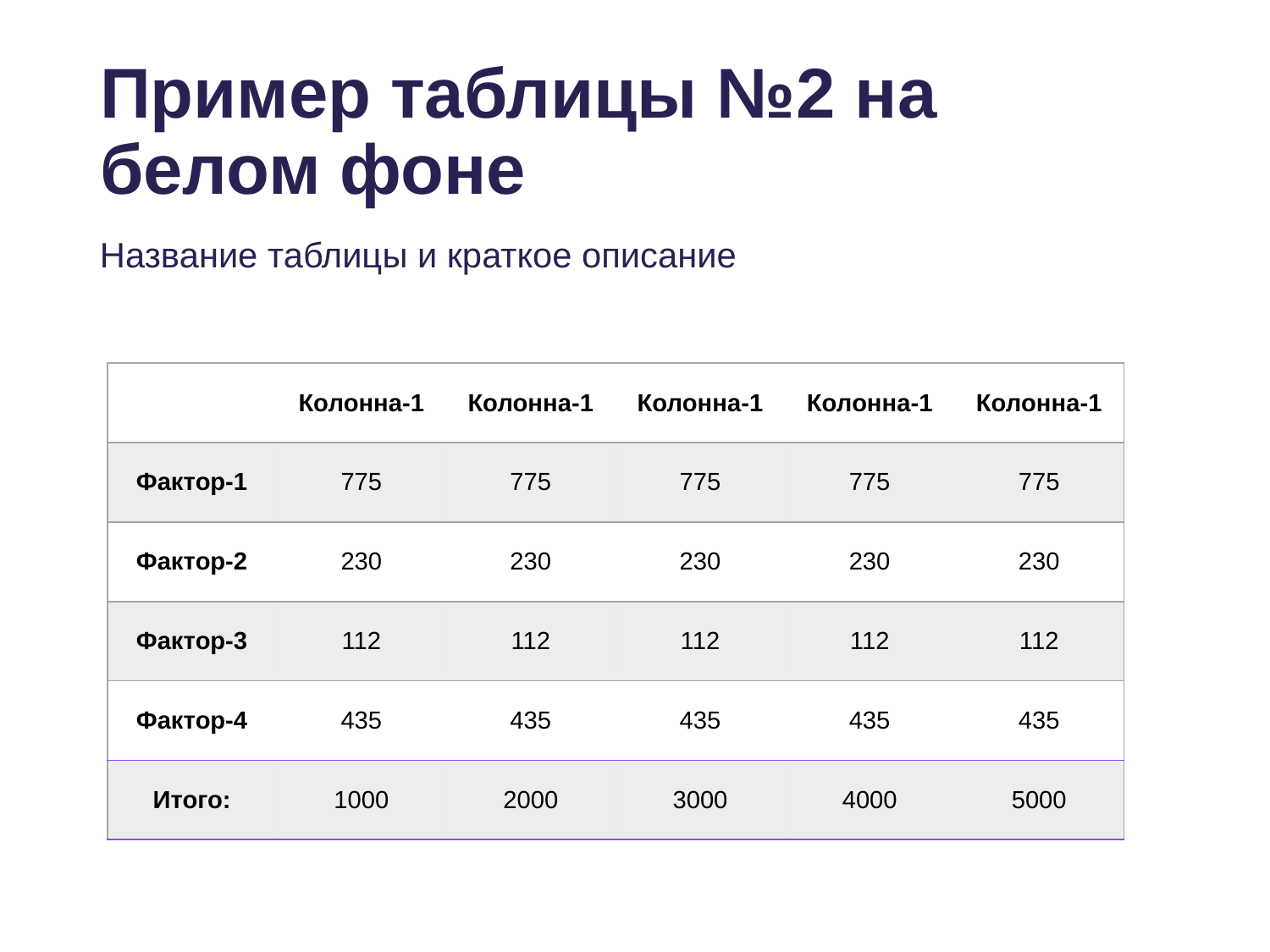

# Пример таблицы №2 на белом фоне
Название таблицы и краткое описание
|  | Колонна-1 | Колонна-1 | Колонна-1 | Колонна-1 | Колонна-1 |
| --- | --- | --- | --- | --- | --- |
| Фактор-1 | 775 | 775 | 775 | 775 | 775 |
| Фактор-2 | 230 | 230 | 230 | 230 | 230 |
| Фактор-3 | 112 | 112 | 112 | 112 | 112 |
| Фактор-4 | 435 | 435 | 435 | 435 | 435 |
| Итого: | 1000 | 2000 | 3000 | 4000 | 5000 |